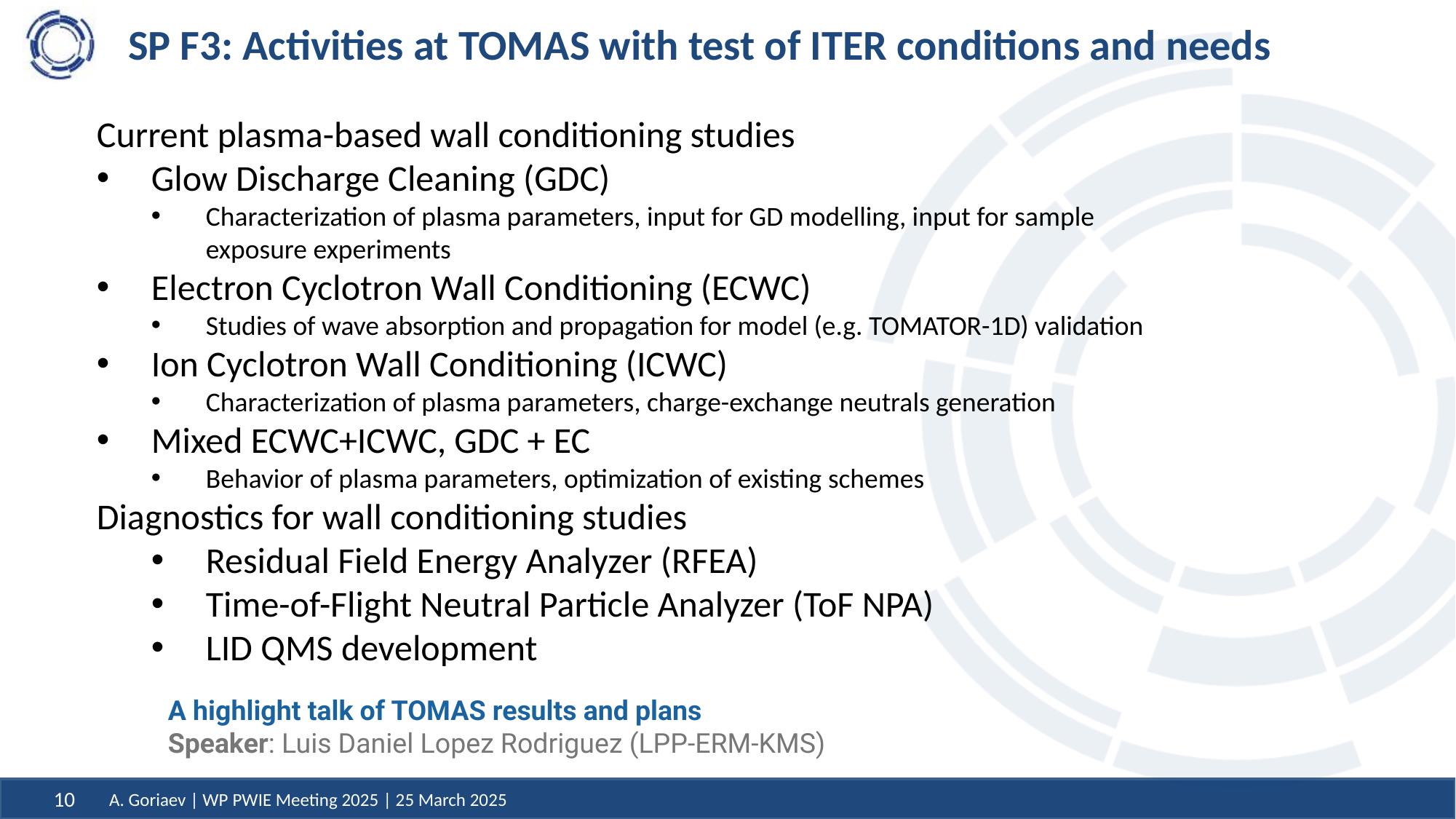

# SP F3: Activities at TOMAS with test of ITER conditions and needs
Current plasma-based wall conditioning studies
Glow Discharge Cleaning (GDC)
Characterization of plasma parameters, input for GD modelling, input for sample exposure experiments
Electron Cyclotron Wall Conditioning (ECWC)
Studies of wave absorption and propagation for model (e.g. TOMATOR-1D) validation
Ion Cyclotron Wall Conditioning (ICWC)
Characterization of plasma parameters, charge-exchange neutrals generation
Mixed ECWC+ICWC, GDC + EC
Behavior of plasma parameters, optimization of existing schemes
Diagnostics for wall conditioning studies
Residual Field Energy Analyzer (RFEA)
Time-of-Flight Neutral Particle Analyzer (ToF NPA)
LID QMS development
A highlight talk of TOMAS results and plans
Speaker: Luis Daniel Lopez Rodriguez (LPP-ERM-KMS)
A. Goriaev | WP PWIE Meeting 2025 | 25 March 2025
10